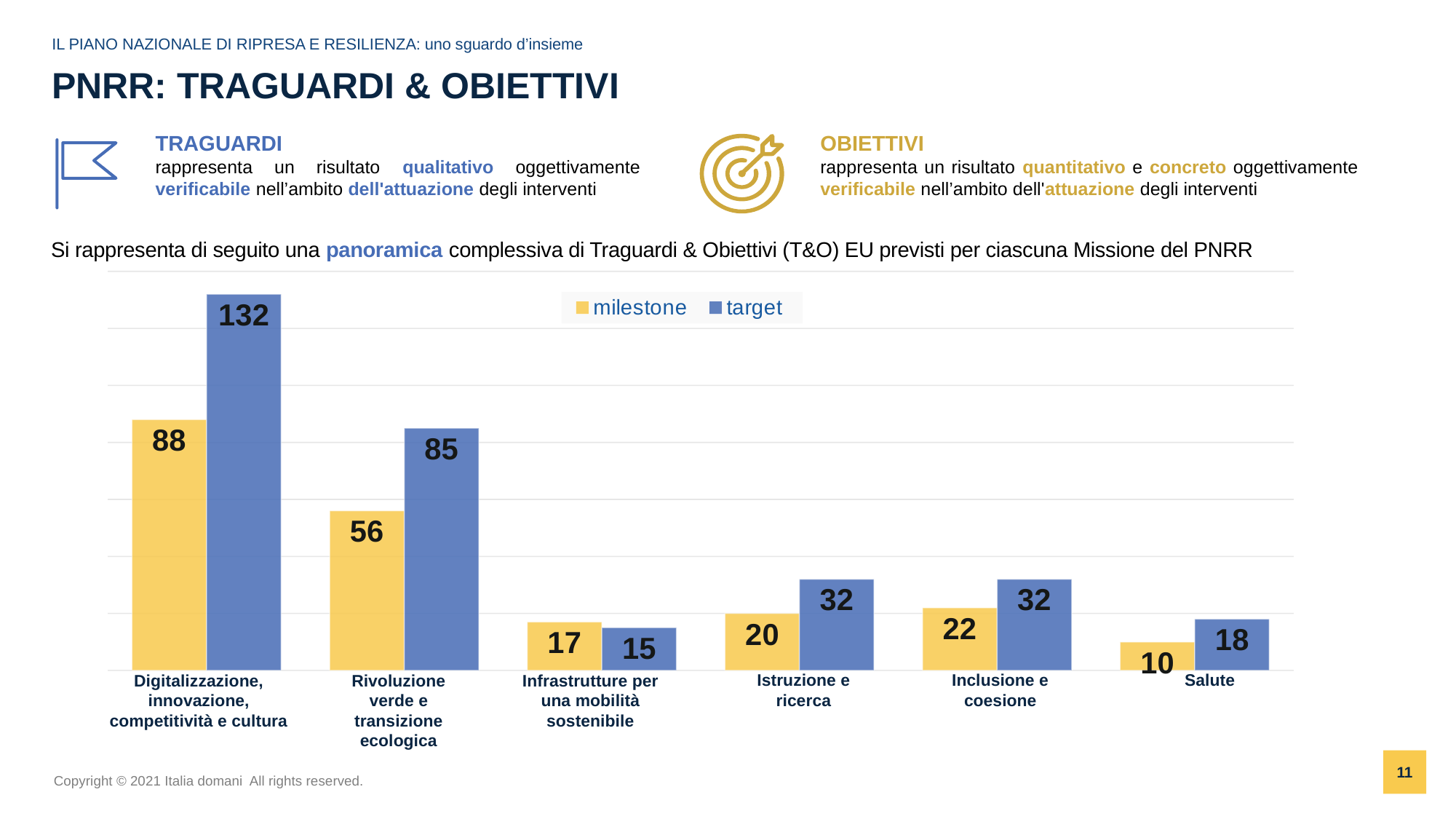

IL PIANO NAZIONALE DI RIPRESA E RESILIENZA: uno sguardo d’insieme
# PNRR: TRAGUARDI & OBIETTIVI
TRAGUARDI
rappresenta un risultato qualitativo oggettivamente verificabile nell’ambito dell'attuazione degli interventi
OBIETTIVI
rappresenta un risultato quantitativo e concreto oggettivamente verificabile nell’ambito dell'attuazione degli interventi

Si rappresenta di seguito una panoramica complessiva di Traguardi & Obiettivi (T&O) EU previsti per ciascuna Missione del PNRR

### Chart

| Category | milestone | target  |
|---|---|---|
Digitalizzazione, innovazione, competitività e cultura
Rivoluzione verde e transizione ecologica
Infrastrutture per una mobilità sostenibile
Istruzione e ricerca
Inclusione e coesione
Salute